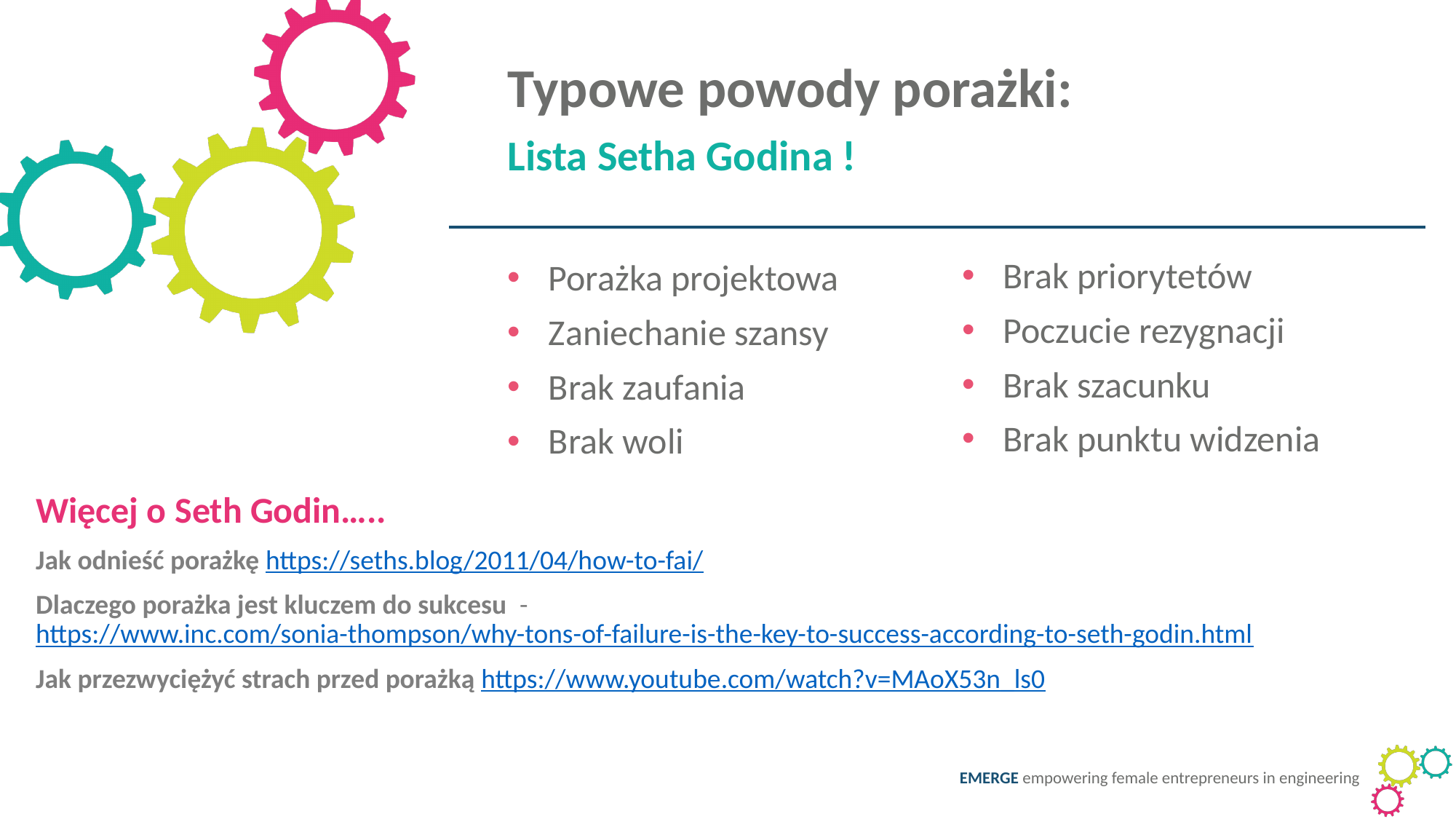

Typowe powody porażki:
Lista Setha Godina !

Brak priorytetów
Poczucie rezygnacji
Brak szacunku
Brak punktu widzenia

Porażka projektowa
Zaniechanie szansy
Brak zaufania
Brak woli

Więcej o Seth Godin…..
Jak odnieść porażkę https://seths.blog/2011/04/how-to-fai/
Dlaczego porażka jest kluczem do sukcesu  - https://www.inc.com/sonia-thompson/why-tons-of-failure-is-the-key-to-success-according-to-seth-godin.html
Jak przezwyciężyć strach przed porażką https://www.youtube.com/watch?v=MAoX53n_ls0